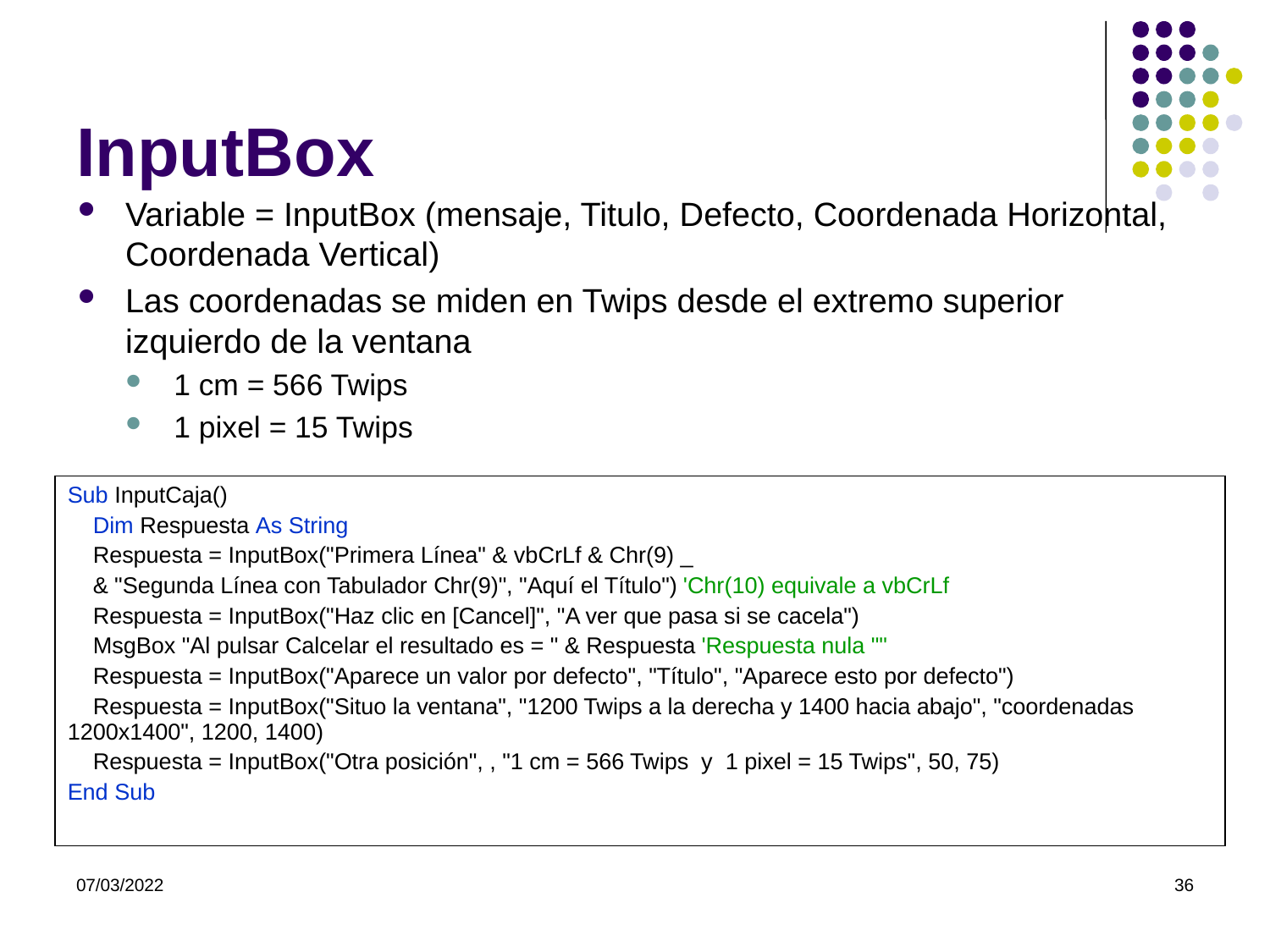

# InputBox
Variable = InputBox (mensaje, Titulo, Defecto, Coordenada Horizontal, Coordenada Vertical)
Las coordenadas se miden en Twips desde el extremo superior izquierdo de la ventana
1 cm = 566 Twips
1 pixel = 15 Twips
| Sub InputCaja() Dim Respuesta As String Respuesta = InputBox("Primera Línea" & vbCrLf & Chr(9) \_ & "Segunda Línea con Tabulador Chr(9)", "Aquí el Título") 'Chr(10) equivale a vbCrLf Respuesta = InputBox("Haz clic en [Cancel]", "A ver que pasa si se cacela") MsgBox "Al pulsar Calcelar el resultado es = " & Respuesta 'Respuesta nula "" Respuesta = InputBox("Aparece un valor por defecto", "Título", "Aparece esto por defecto") Respuesta = InputBox("Situo la ventana", "1200 Twips a la derecha y 1400 hacia abajo", "coordenadas 1200x1400", 1200, 1400) Respuesta = InputBox("Otra posición", , "1 cm = 566 Twips y 1 pixel = 15 Twips", 50, 75) End Sub |
| --- |
07/03/2022
36